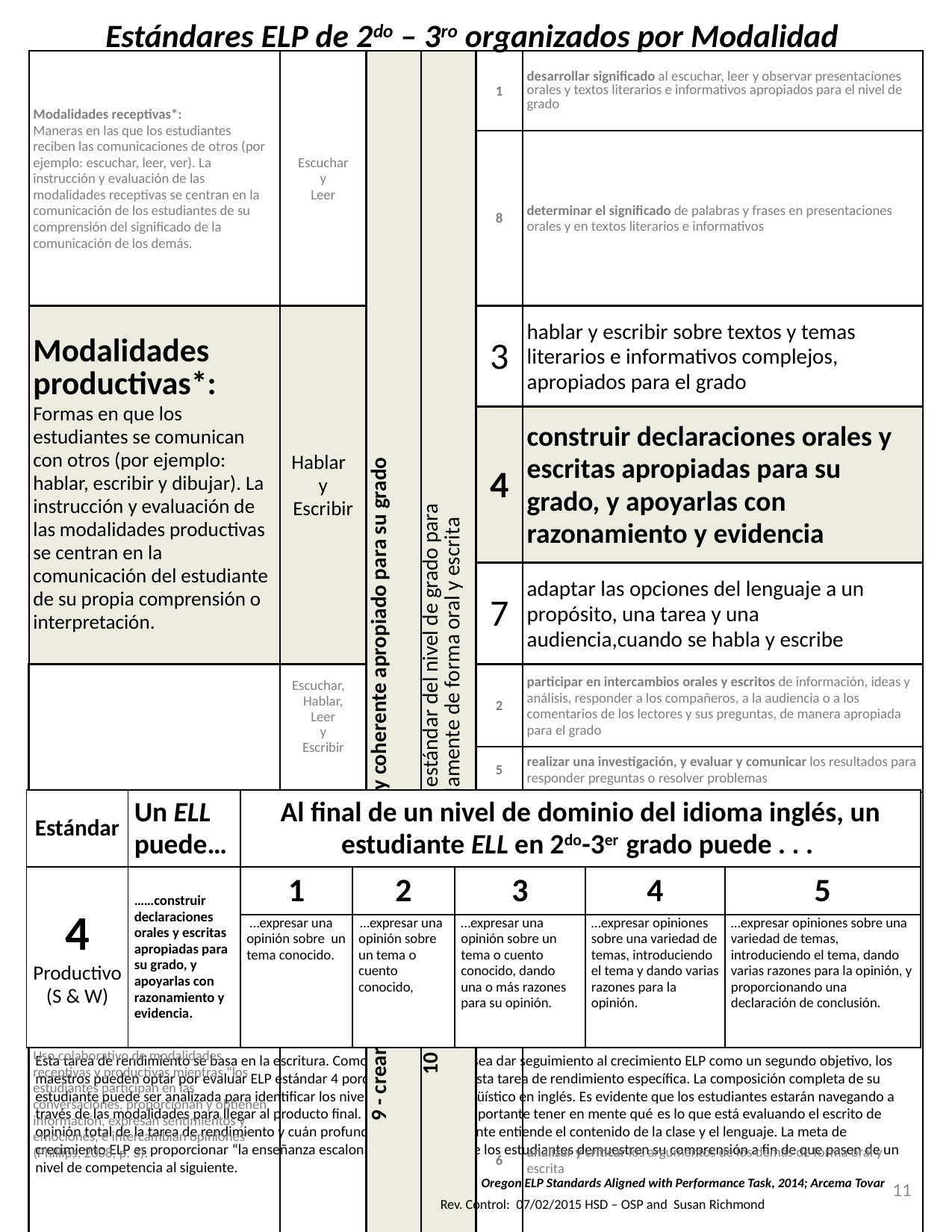

Estándares ELP de 2do – 3ro organizados por Modalidad
| Modalidades receptivas\*: Maneras en las que los estudiantes reciben las comunicaciones de otros (por ejemplo: escuchar, leer, ver). La instrucción y evaluación de las modalidades receptivas se centran en la comunicación de los estudiantes de su comprensión del significado de la comunicación de los demás. | Escuchar y Leer | 9 - crear un discurso y un texto claro y coherente apropiado para su grado | 10 - hacer uso preciso del inglés estándar del nivel de grado para comunicarse apropiadamente de forma oral y escrita | 1 | desarrollar significado al escuchar, leer y observar presentaciones orales y textos literarios e informativos apropiados para el nivel de grado |
| --- | --- | --- | --- | --- | --- |
|  |  |  |  | 8 | determinar el significado de palabras y frases en presentaciones orales y en textos literarios e informativos |
| Modalidades productivas\*: Formas en que los estudiantes se comunican con otros (por ejemplo: hablar, escribir y dibujar). La instrucción y evaluación de las modalidades productivas se centran en la comunicación del estudiante de su propia comprensión o interpretación. | Hablar y Escribir |  |  | 3 | hablar y escribir sobre textos y temas literarios e informativos complejos, apropiados para el grado |
|  |  |  |  | 4 | construir declaraciones orales y escritas apropiadas para su grado, y apoyarlas con razonamiento y evidencia |
|  |  |  |  | 7 | adaptar las opciones del lenguaje a un propósito, una tarea y una audiencia,cuando se habla y escribe |
| Modalidades interactivas\*: Uso colaborativo de modalidades receptivas y productivas mientras “los estudiantes participan en las conversaciones, proporcionan y obtienen información, expresan sentimientos y emociones, e intercambian opiniones" (Phillips, 2008, p. 3). | Escuchar, Hablar, Leer y Escribir |  |  | 2 | participar en intercambios orales y escritos de información, ideas y análisis, responder a los compañeros, a la audiencia o a los comentarios de los lectores y sus preguntas, de manera apropiada para el grado |
|  |  |  |  | 5 | realizar una investigación, y evaluar y comunicar los resultados para responder preguntas o resolver problemas |
|  |  |  |  | 6 | analizar y criticar los argumentos de los demás de forma oral y escrita |
| Estándar | Un ELL puede… | Al final de un nivel de dominio del idioma inglés, un estudiante ELL en 2do-3er grado puede . . . |  |  |  |  |
| --- | --- | --- | --- | --- | --- | --- |
| 4 Productivo (S & W) | ……construir declaraciones orales y escritas apropiadas para su grado, y apoyarlas con razonamiento y evidencia. | 1 | 2 | 3 | 4 | 5 |
|  |  | …expresar una opinión sobre un tema conocido. | …expresar una opinión sobre un tema o cuento conocido, | …expresar una opinión sobre un tema o cuento conocido, dando una o más razones para su opinión. | …expresar opiniones sobre una variedad de temas, introduciendo el tema y dando varias razones para la opinión. | …expresar opiniones sobre una variedad de temas, introduciendo el tema, dando varias razones para la opinión, y proporcionando una declaración de conclusión. |
Esta tarea de rendimiento se basa en la escritura. Como una opción, si desea dar seguimiento al crecimiento ELP como un segundo objetivo, los maestros pueden optar por evaluar ELP estándar 4 porque se alinea con esta tarea de rendimiento específica. La composición completa de su estudiante puede ser analizada para identificar los niveles de dominio lingüístico en inglés. Es evidente que los estudiantes estarán navegando a través de las modalidades para llegar al producto final. Sin embargo, es importante tener en mente qué es lo que está evaluando el escrito de opinión total de la tarea de rendimiento y cuán profundamente el estudiante entiende el contenido de la clase y el lenguaje. La meta de crecimiento ELP es proporcionar “la enseñanza escalonada justa" para que los estudiantes demuestren su comprensión a fin de que pasen de un nivel de competencia al siguiente.
Oregon ELP Standards Aligned with Performance Task, 2014; Arcema Tovar
11
Rev. Control:  07/02/2015 HSD – OSP and  Susan Richmond